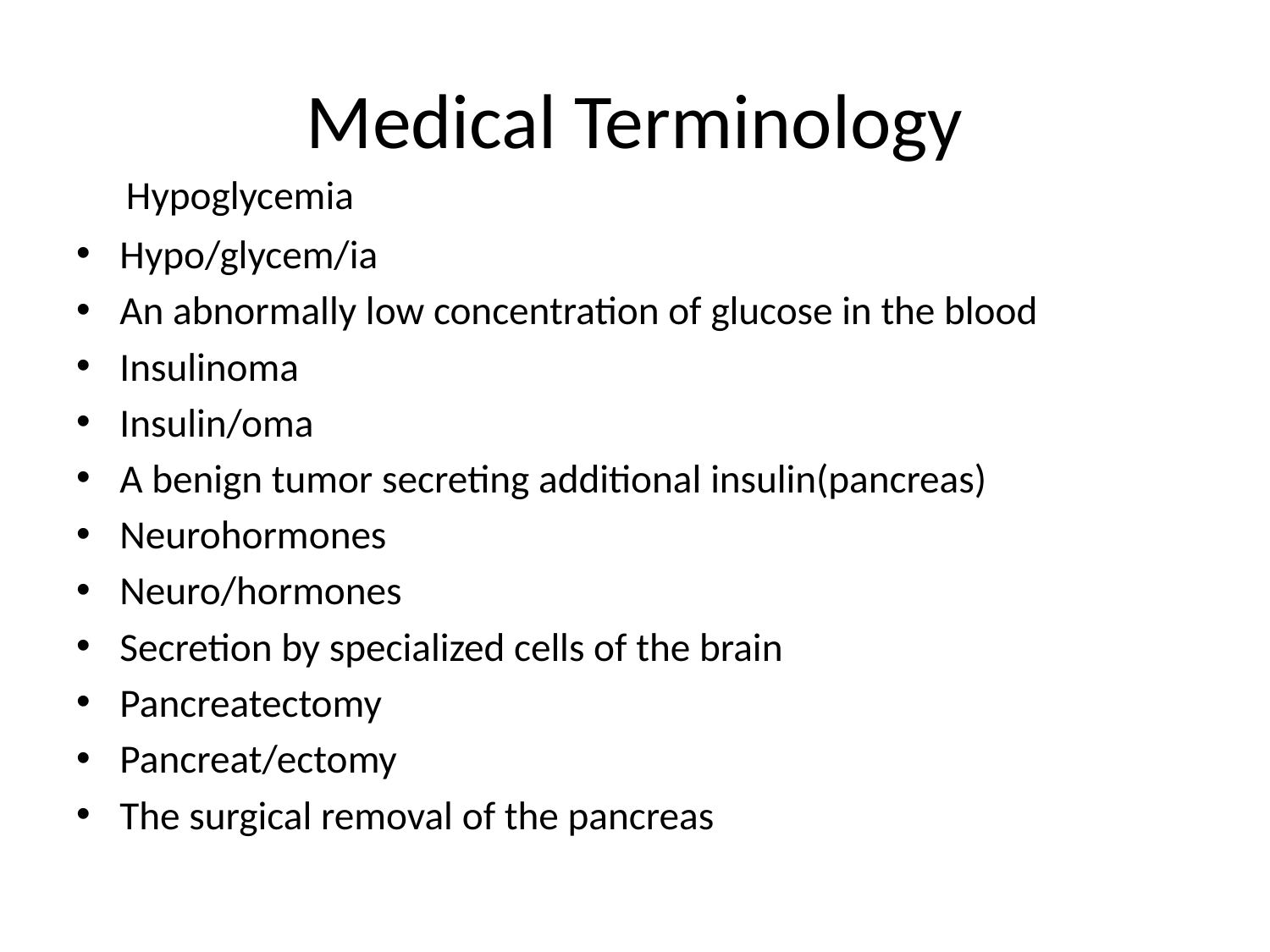

# Medical Terminology
    Hypoglycemia
Hypo/glycem/ia
An abnormally low concentration of glucose in the blood
Insulinoma
Insulin/oma
A benign tumor secreting additional insulin(pancreas)
Neurohormones
Neuro/hormones
Secretion by specialized cells of the brain
Pancreatectomy
Pancreat/ectomy
The surgical removal of the pancreas